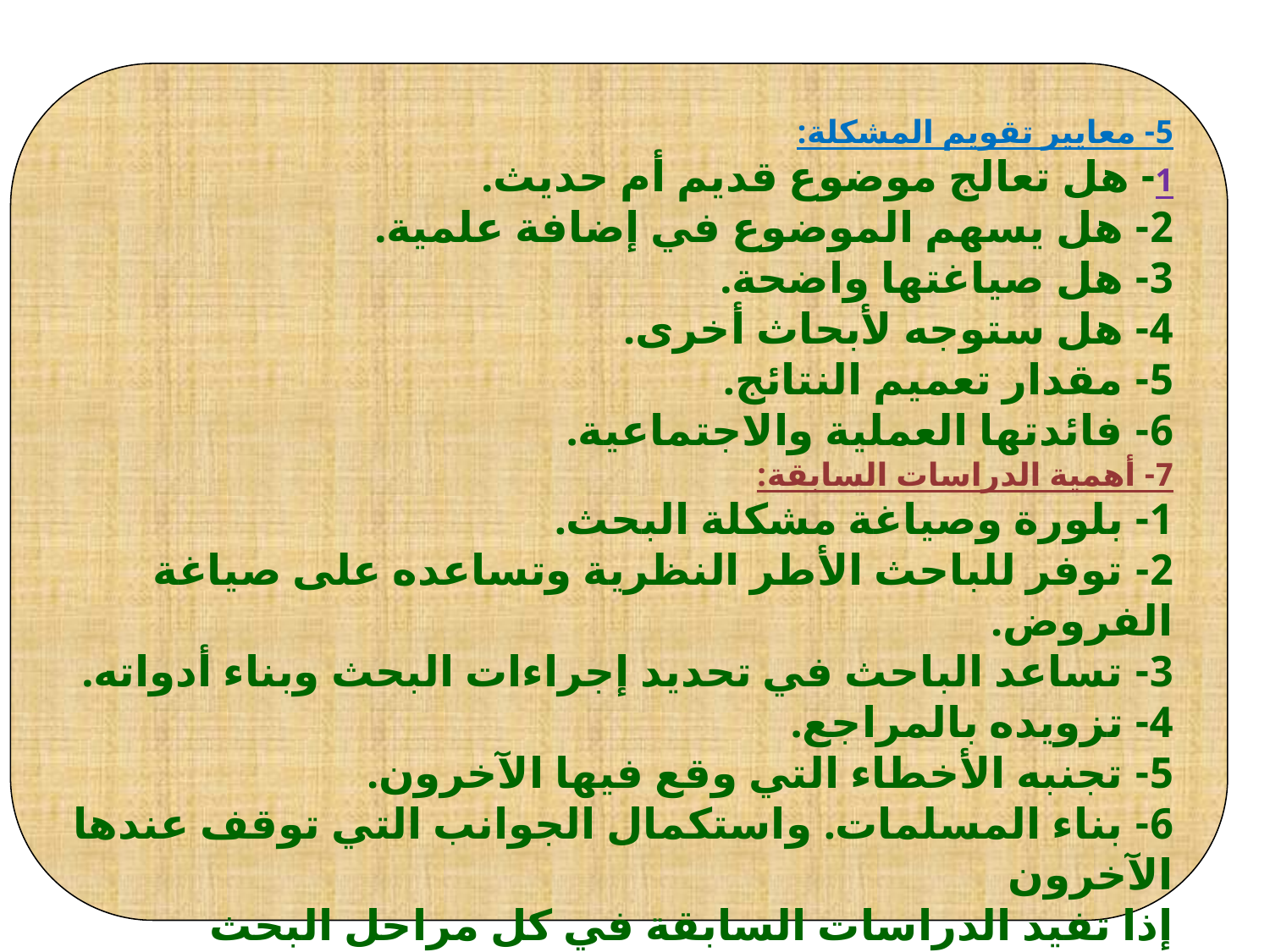

5- معايير تقويم المشكلة:
1- هل تعالج موضوع قديم أم حديث.
2- هل يسهم الموضوع في إضافة علمية.
3- هل صياغتها واضحة.
4- هل ستوجه لأبحاث أخرى.
5- مقدار تعميم النتائج.
6- فائدتها العملية والاجتماعية.
7- أهمية الدراسات السابقة:
1- بلورة وصياغة مشكلة البحث.
2- توفر للباحث الأطر النظرية وتساعده على صياغة الفروض.
3- تساعد الباحث في تحديد إجراءات البحث وبناء أدواته.
4- تزويده بالمراجع.
5- تجنبه الأخطاء التي وقع فيها الآخرون.
6- بناء المسلمات. واستكمال الجوانب التي توقف عندها الآخرون
إذا تفيد الدراسات السابقة في كل مراحل البحث